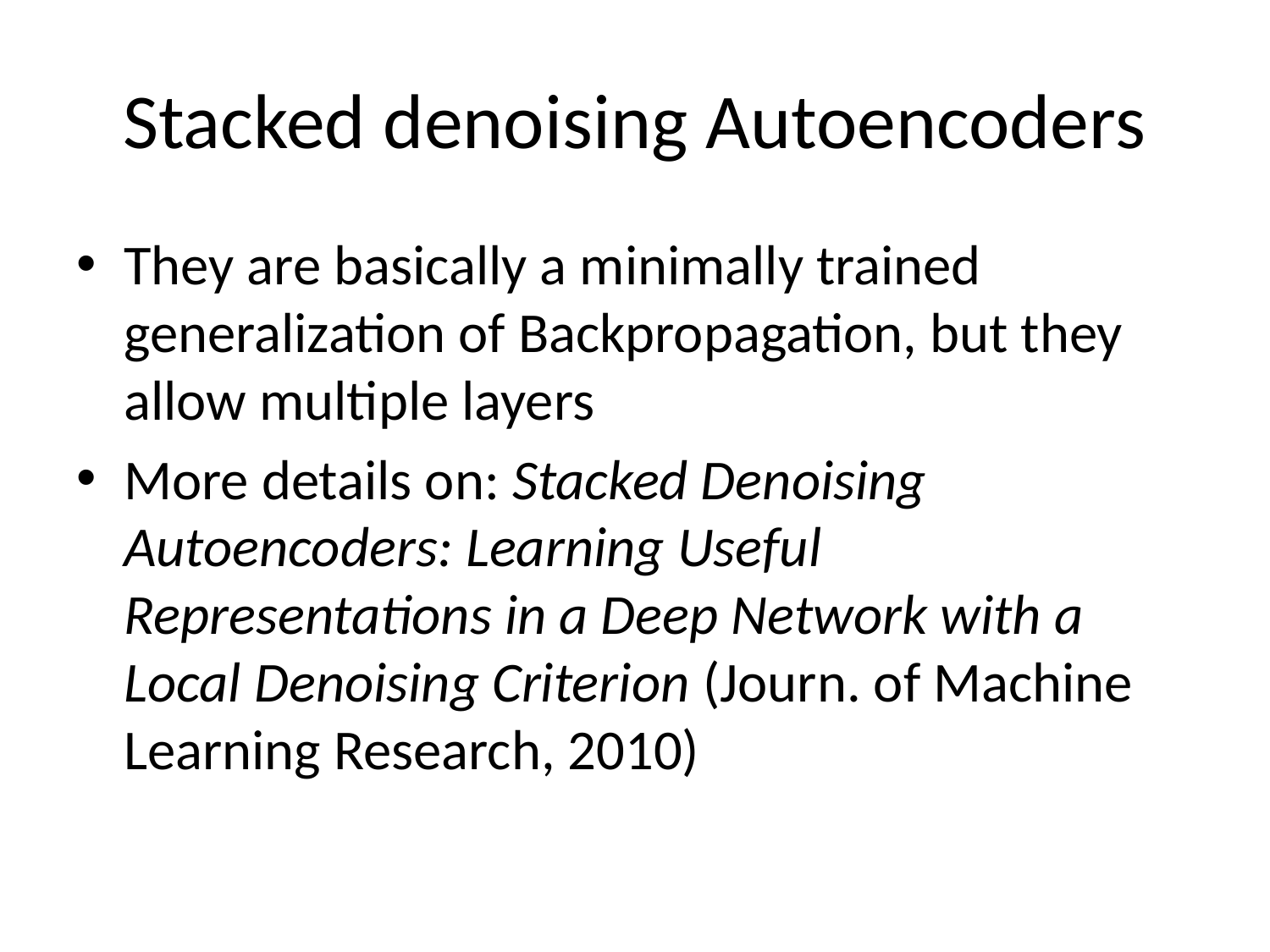

# Stacked denoising Autoencoders
They are basically a minimally trained generalization of Backpropagation, but they allow multiple layers
More details on: Stacked Denoising Autoencoders: Learning Useful Representations in a Deep Network with a Local Denoising Criterion (Journ. of Machine Learning Research, 2010)